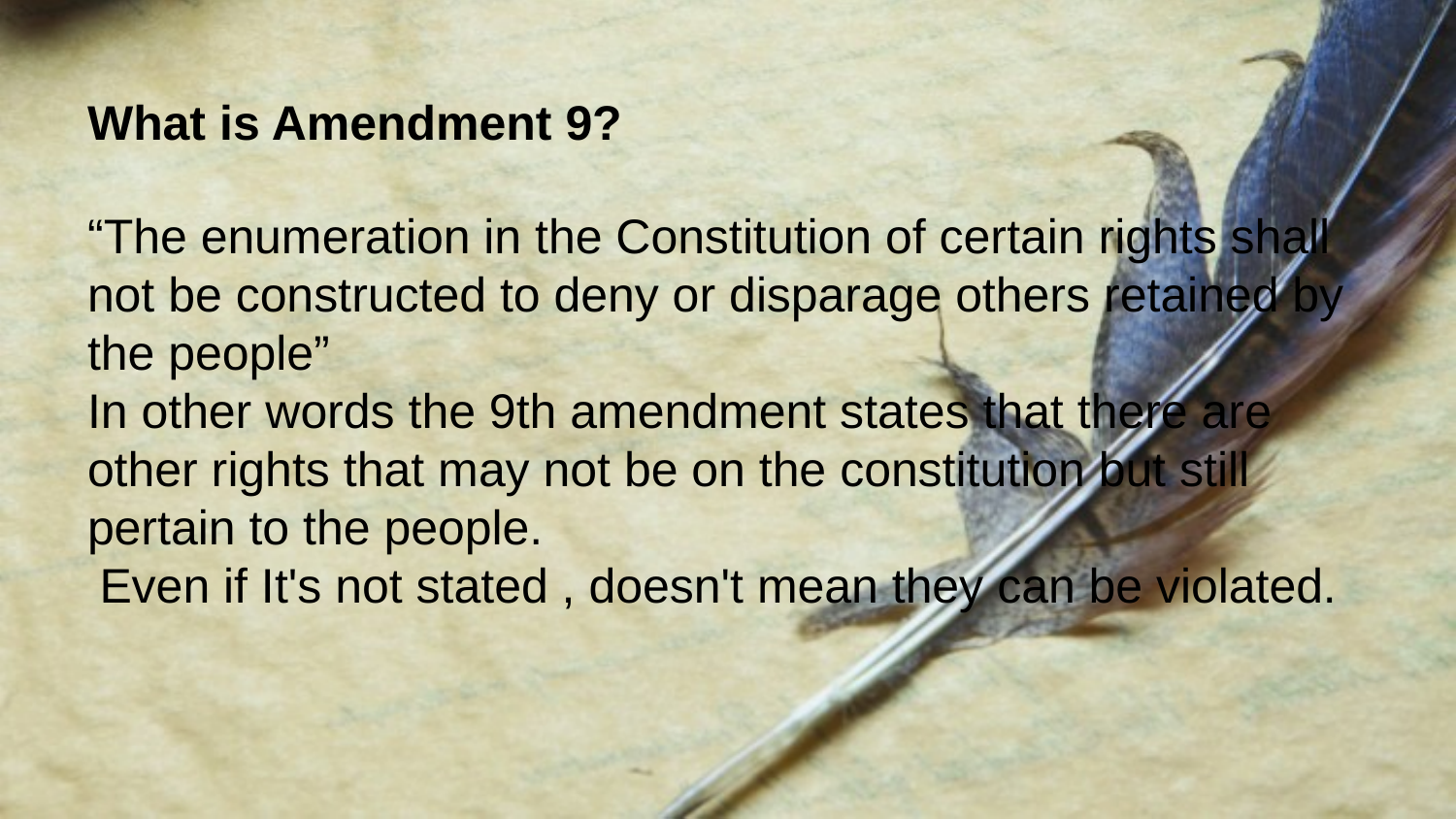

# What is Amendment 9?
“The enumeration in the Constitution of certain rights shall not be constructed to deny or disparage others retained by the people”
In other words the 9th amendment states that there are other rights that may not be on the constitution but still pertain to the people.
Even if It's not stated , doesn't mean they can be violated.